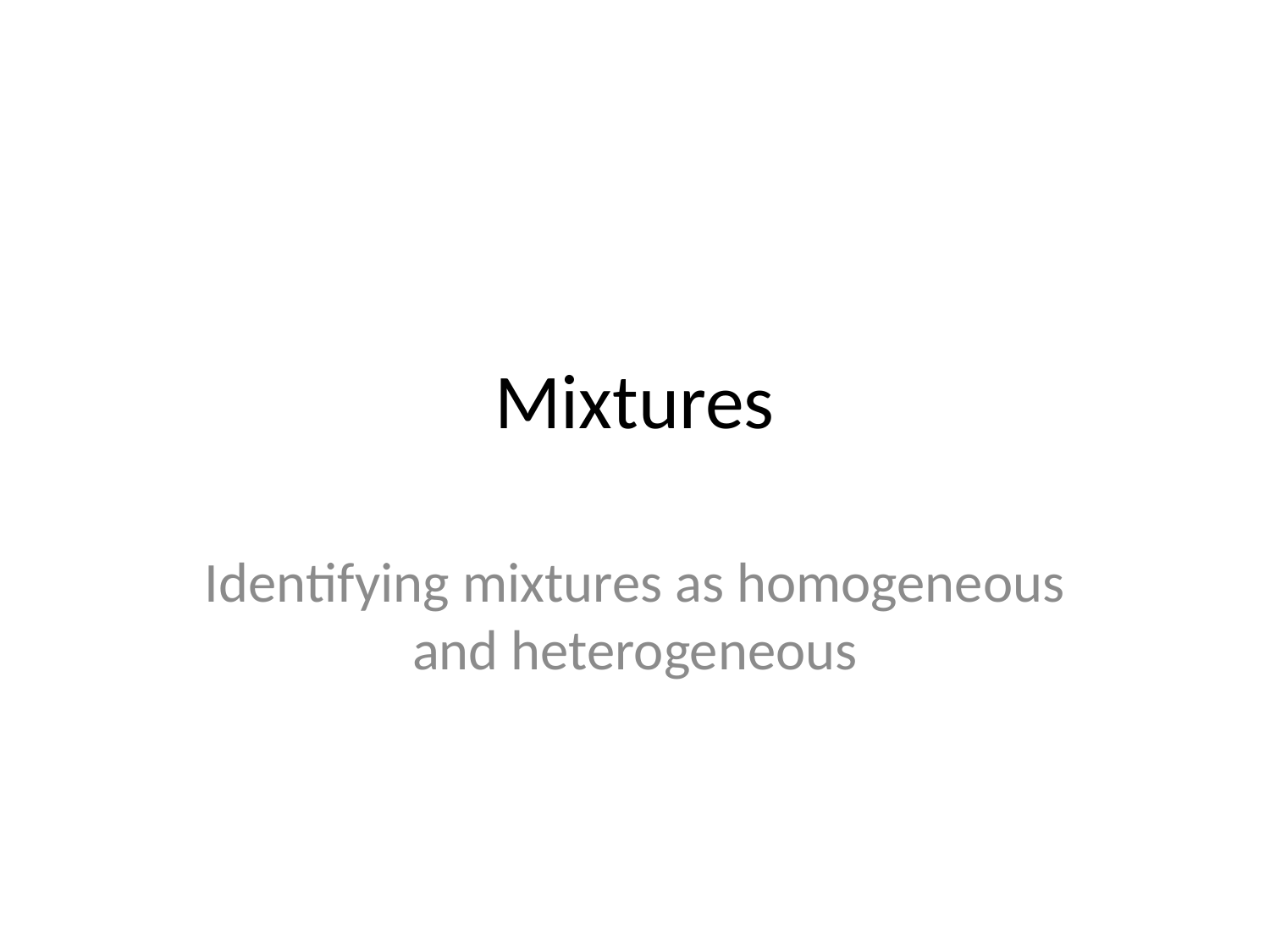

# Mixtures
Identifying mixtures as homogeneous and heterogeneous